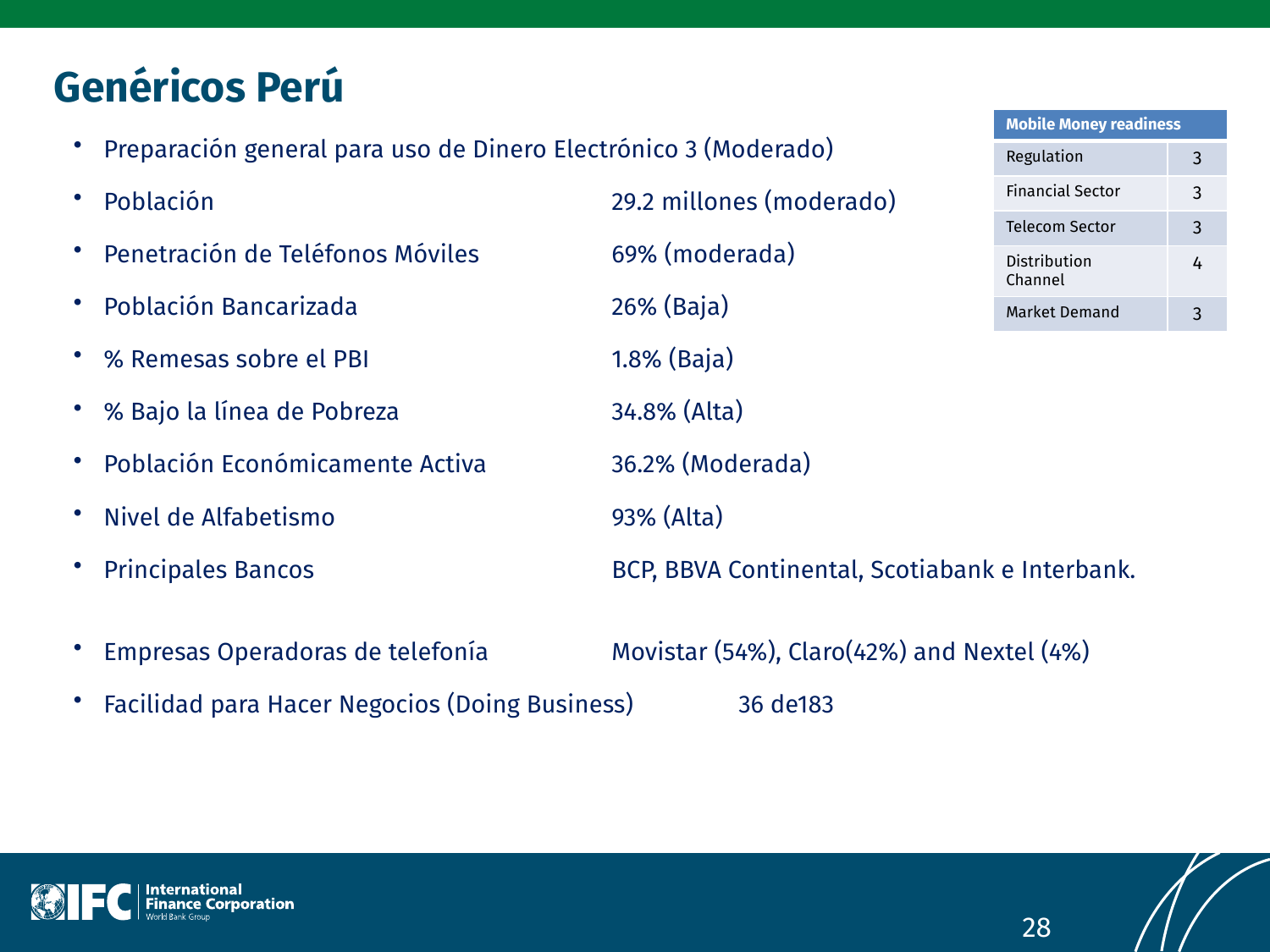

Genéricos Perú
| Mobile Money readiness |  |
| --- | --- |
| Regulation | 3 |
| Financial Sector | 3 |
| Telecom Sector | 3 |
| Distribution Channel | 4 |
| Market Demand | 3 |
Preparación general para uso de Dinero Electrónico 3 (Moderado)
Población 				29.2 millones (moderado)
Penetración de Teléfonos Móviles 	69% (moderada)
Población Bancarizada 		26% (Baja)
% Remesas sobre el PBI 		1.8% (Baja)
% Bajo la línea de Pobreza 		34.8% (Alta)
Población Económicamente Activa 	36.2% (Moderada)
Nivel de Alfabetismo 			93% (Alta)
Principales Bancos 			BCP, BBVA Continental, Scotiabank e Interbank.
Empresas Operadoras de telefonía 	Movistar (54%), Claro(42%) and Nextel (4%)
Facilidad para Hacer Negocios (Doing Business) 	36 de183
28